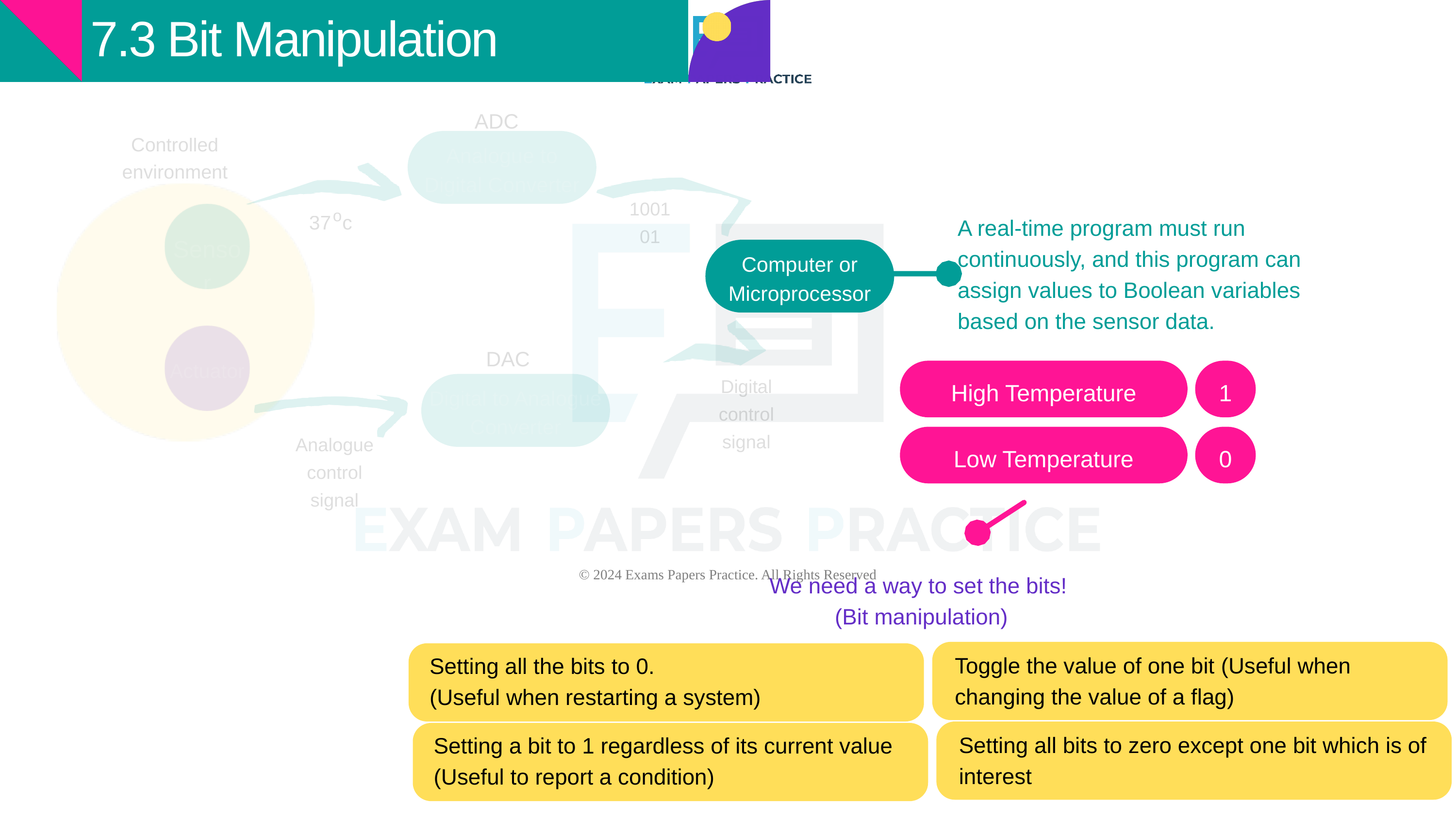

7.3 Bit Manipulation

ADC
Controlled environment

Analogue to Digital Converter

100101
o

37  c
Sensor

Computer or Microprocessor

DAC

Actuator
Digital control signal

Digital to Analogue Converter

Analogue control signal
A real-time program must run continuously, and this program can assign values to Boolean variables based on the sensor data.

High Temperature
1

Low Temperature
0

We need a way to set the bits!
(Bit manipulation)

Toggle the value of one bit (Useful when changing the value of a flag)
Setting all the bits to 0.
(Useful when restarting a system)

Setting all bits to zero except one bit which is of interest
Setting a bit to 1 regardless of its current value (Useful to report a condition)